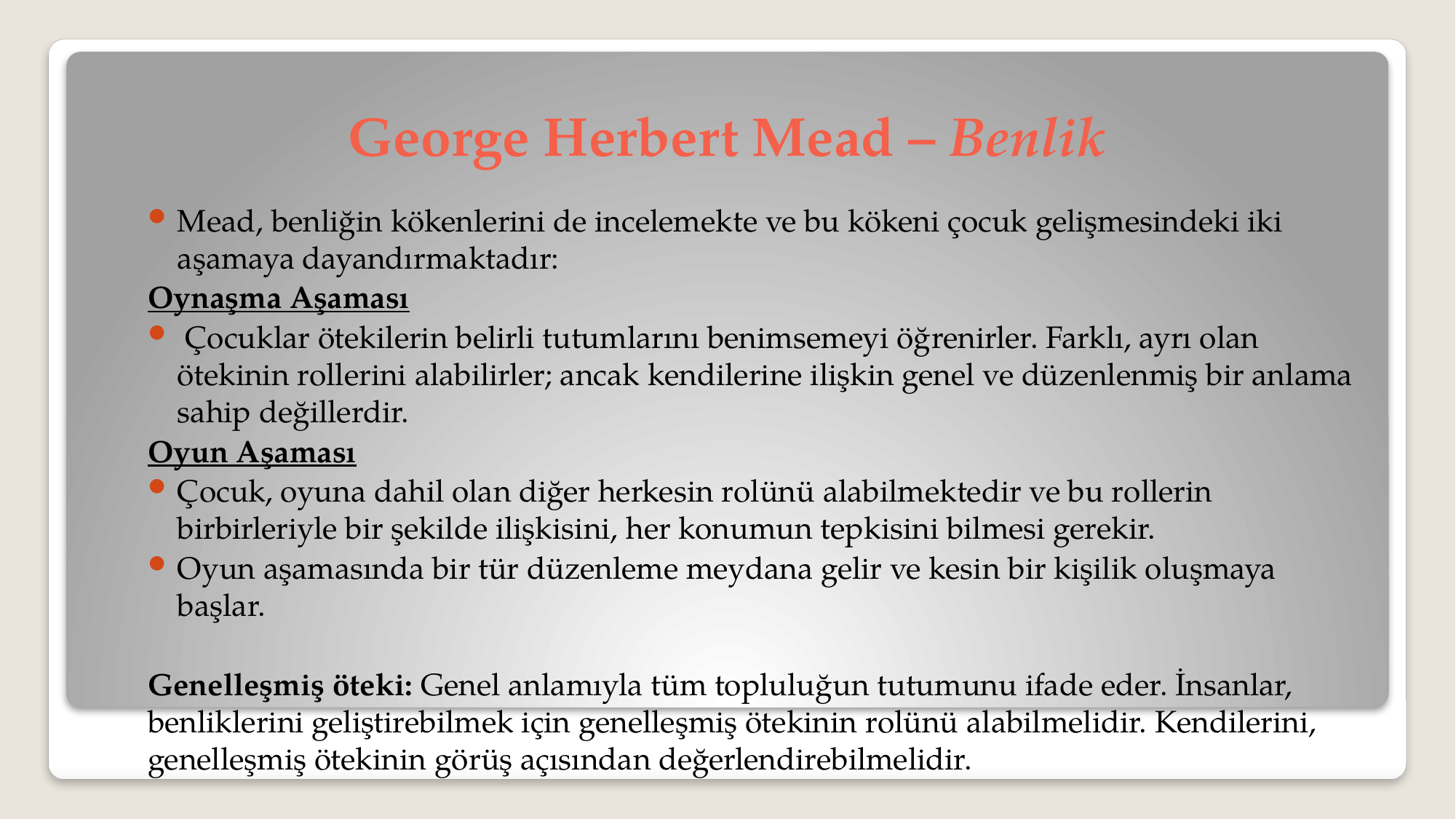

# George Herbert Mead – Benlik
Mead, benliğin kökenlerini de incelemekte ve bu kökeni çocuk gelişmesindeki iki aşamaya dayandırmaktadır:
Oynaşma Aşaması
 Çocuklar ötekilerin belirli tutumlarını benimsemeyi öğrenirler. Farklı, ayrı olan ötekinin rollerini alabilirler; ancak kendilerine ilişkin genel ve düzenlenmiş bir anlama sahip değillerdir.
Oyun Aşaması
Çocuk, oyuna dahil olan diğer herkesin rolünü alabilmektedir ve bu rollerin birbirleriyle bir şekilde ilişkisini, her konumun tepkisini bilmesi gerekir.
Oyun aşamasında bir tür düzenleme meydana gelir ve kesin bir kişilik oluşmaya başlar.

Genelleşmiş öteki: Genel anlamıyla tüm topluluğun tutumunu ifade eder. İnsanlar, benliklerini geliştirebilmek için genelleşmiş ötekinin rolünü alabilmelidir. Kendilerini, genelleşmiş ötekinin görüş açısından değerlendirebilmelidir.